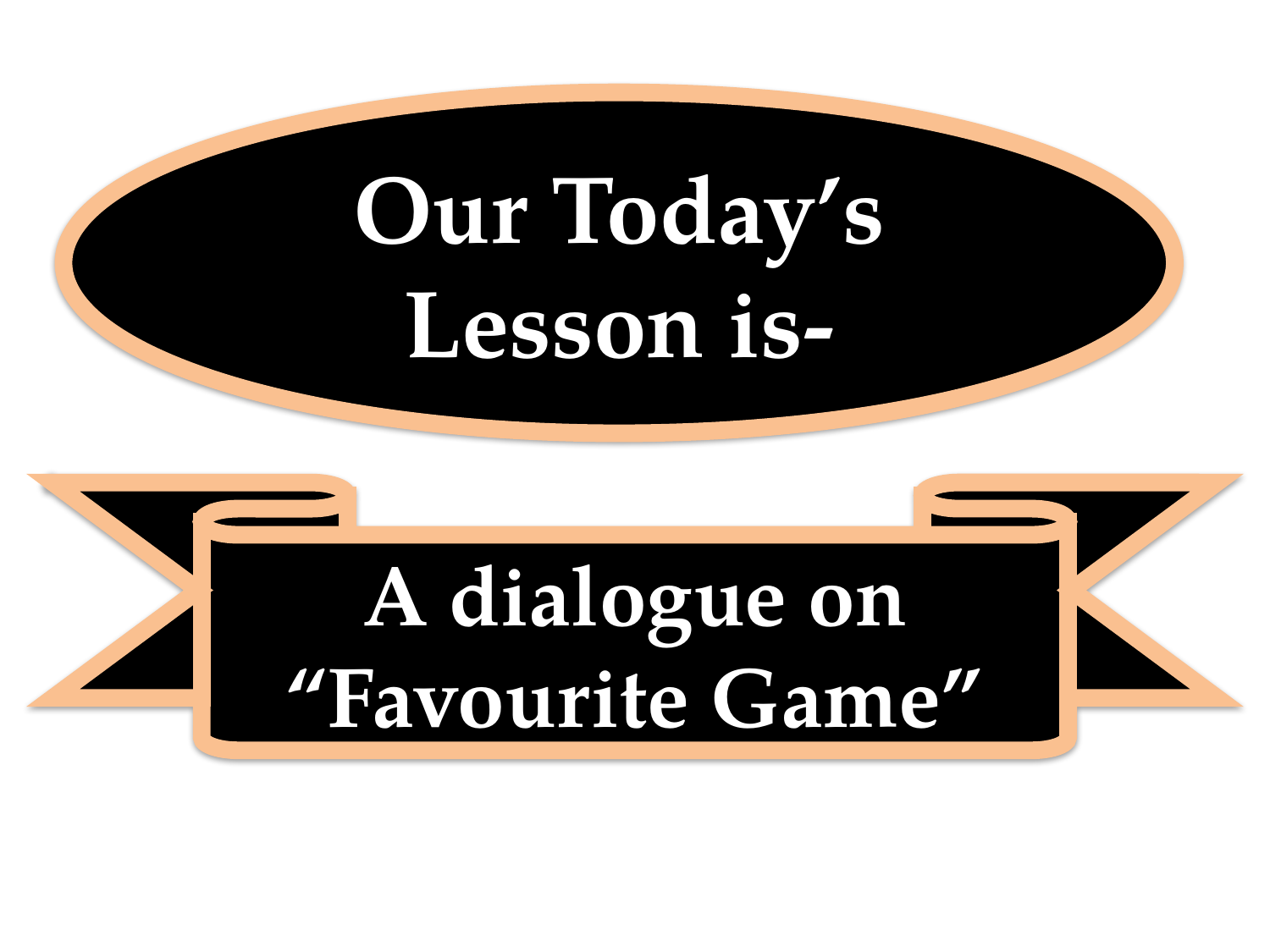

Our Today’s Lesson is-
A dialogue on
“Favourite Game”